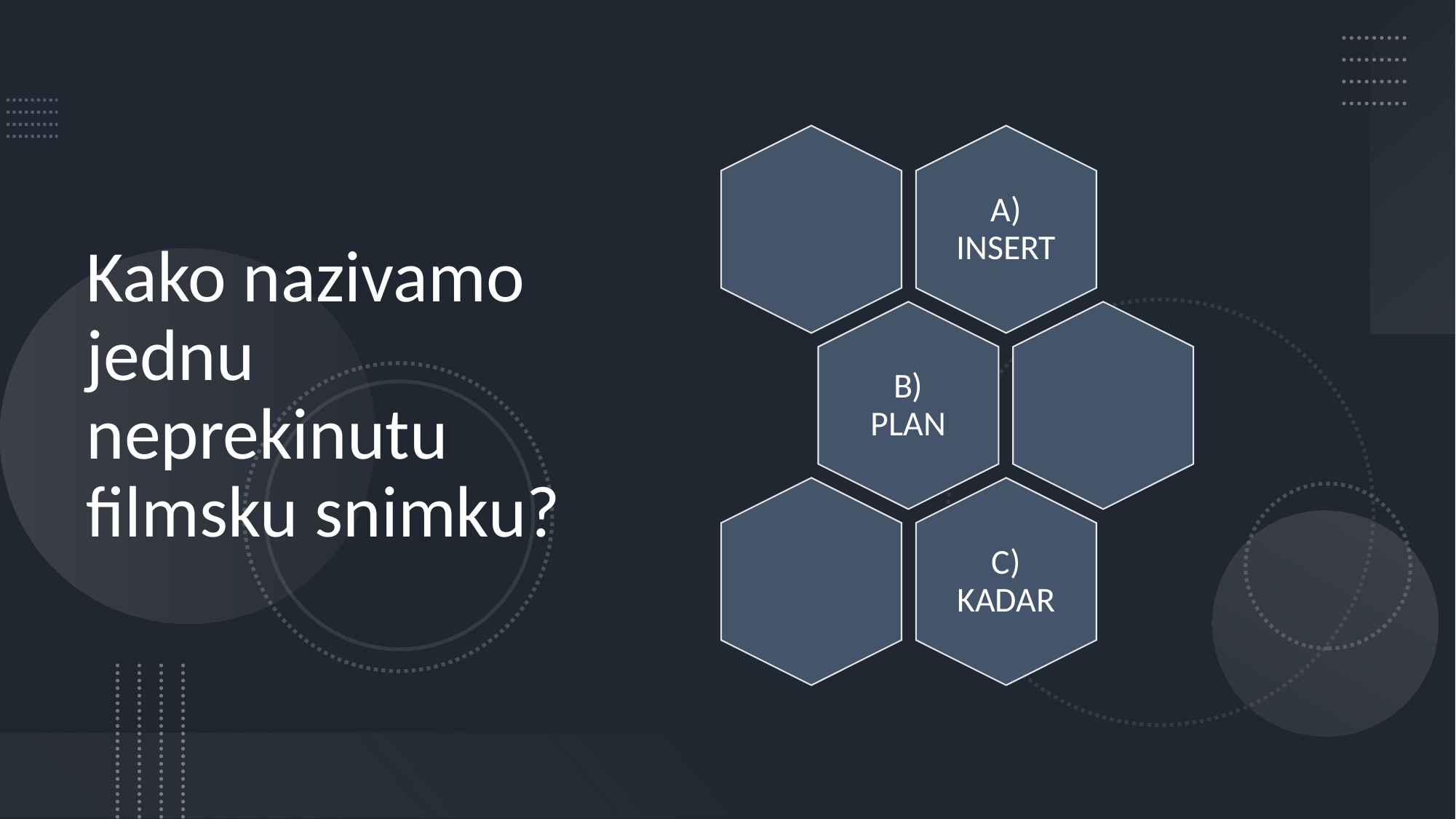

# Kako nazivamo jednu neprekinutu filmsku snimku?
A) INSERT

B) PLAN

C) KADAR